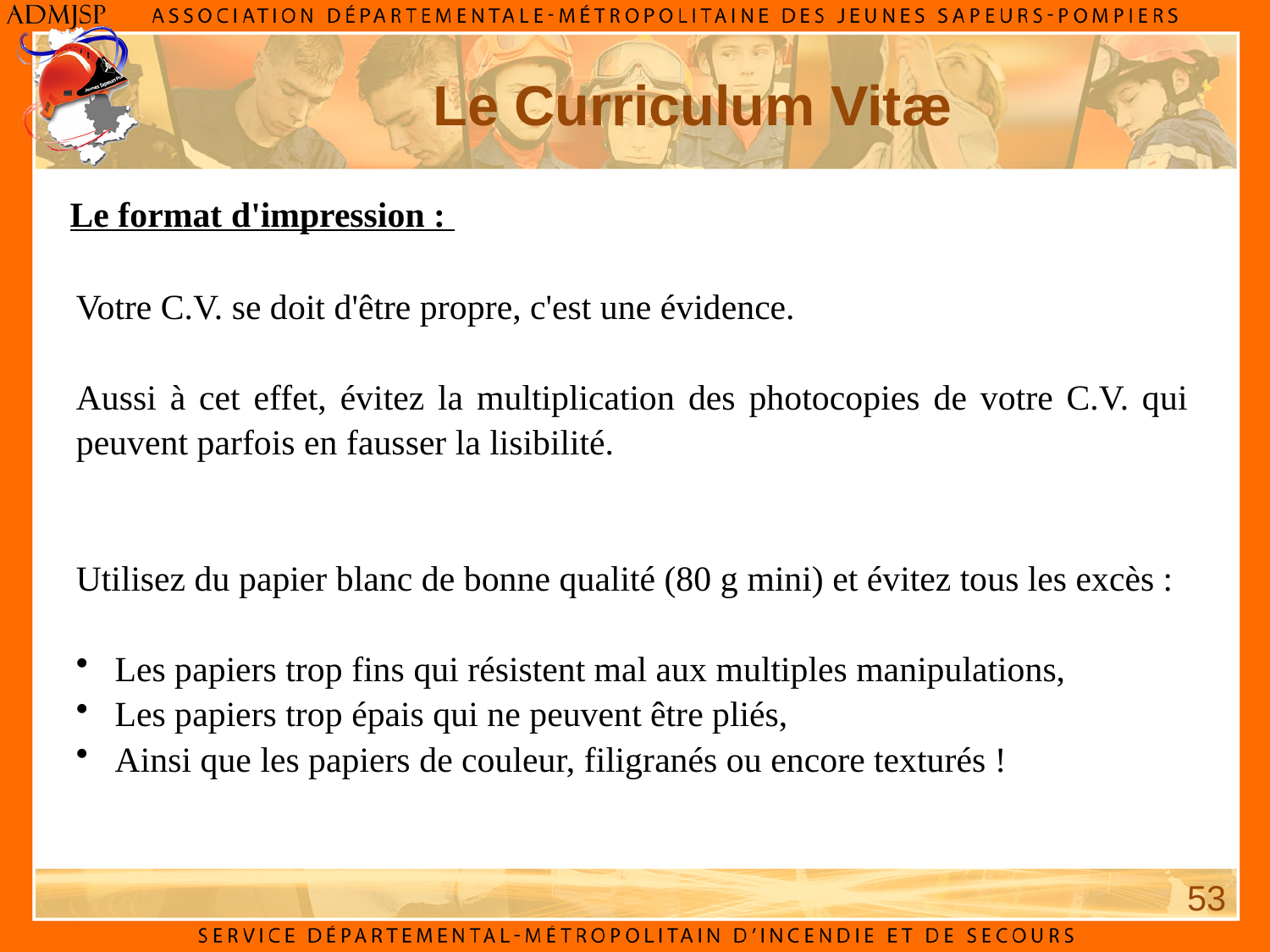

Le Curriculum Vitæ
Le format d'impression :
Votre C.V. se doit d'être propre, c'est une évidence.

Aussi à cet effet, évitez la multiplication des photocopies de votre C.V. qui peuvent parfois en fausser la lisibilité.

Utilisez du papier blanc de bonne qualité (80 g mini) et évitez tous les excès :

 Les papiers trop fins qui résistent mal aux multiples manipulations,
 Les papiers trop épais qui ne peuvent être pliés,
 Ainsi que les papiers de couleur, filigranés ou encore texturés !
53